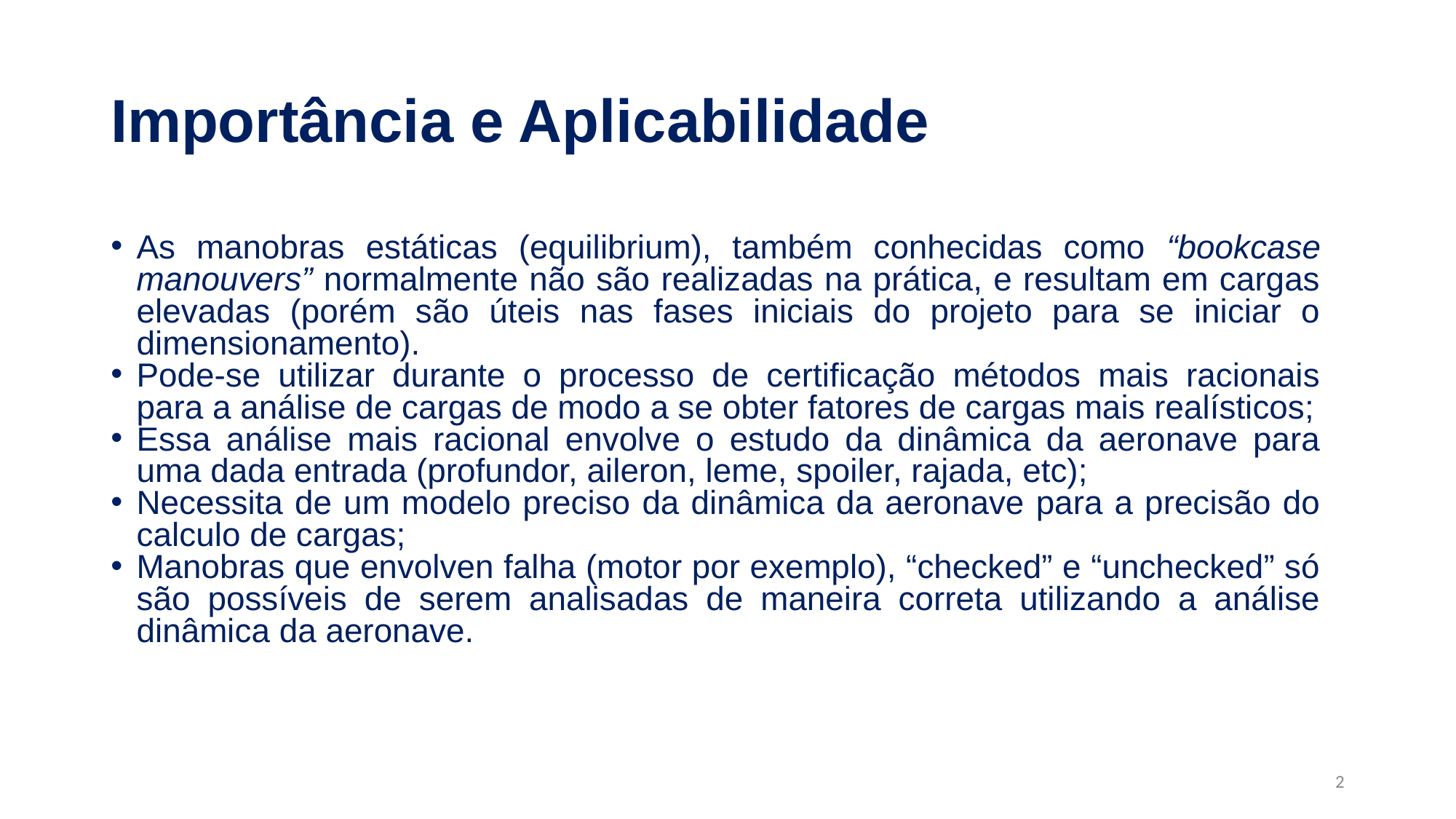

Importância e Aplicabilidade
As manobras estáticas (equilibrium), também conhecidas como “bookcase manouvers” normalmente não são realizadas na prática, e resultam em cargas elevadas (porém são úteis nas fases iniciais do projeto para se iniciar o dimensionamento).
Pode-se utilizar durante o processo de certificação métodos mais racionais para a análise de cargas de modo a se obter fatores de cargas mais realísticos;
Essa análise mais racional envolve o estudo da dinâmica da aeronave para uma dada entrada (profundor, aileron, leme, spoiler, rajada, etc);
Necessita de um modelo preciso da dinâmica da aeronave para a precisão do calculo de cargas;
Manobras que envolven falha (motor por exemplo), “checked” e “unchecked” só são possíveis de serem analisadas de maneira correta utilizando a análise dinâmica da aeronave.
2